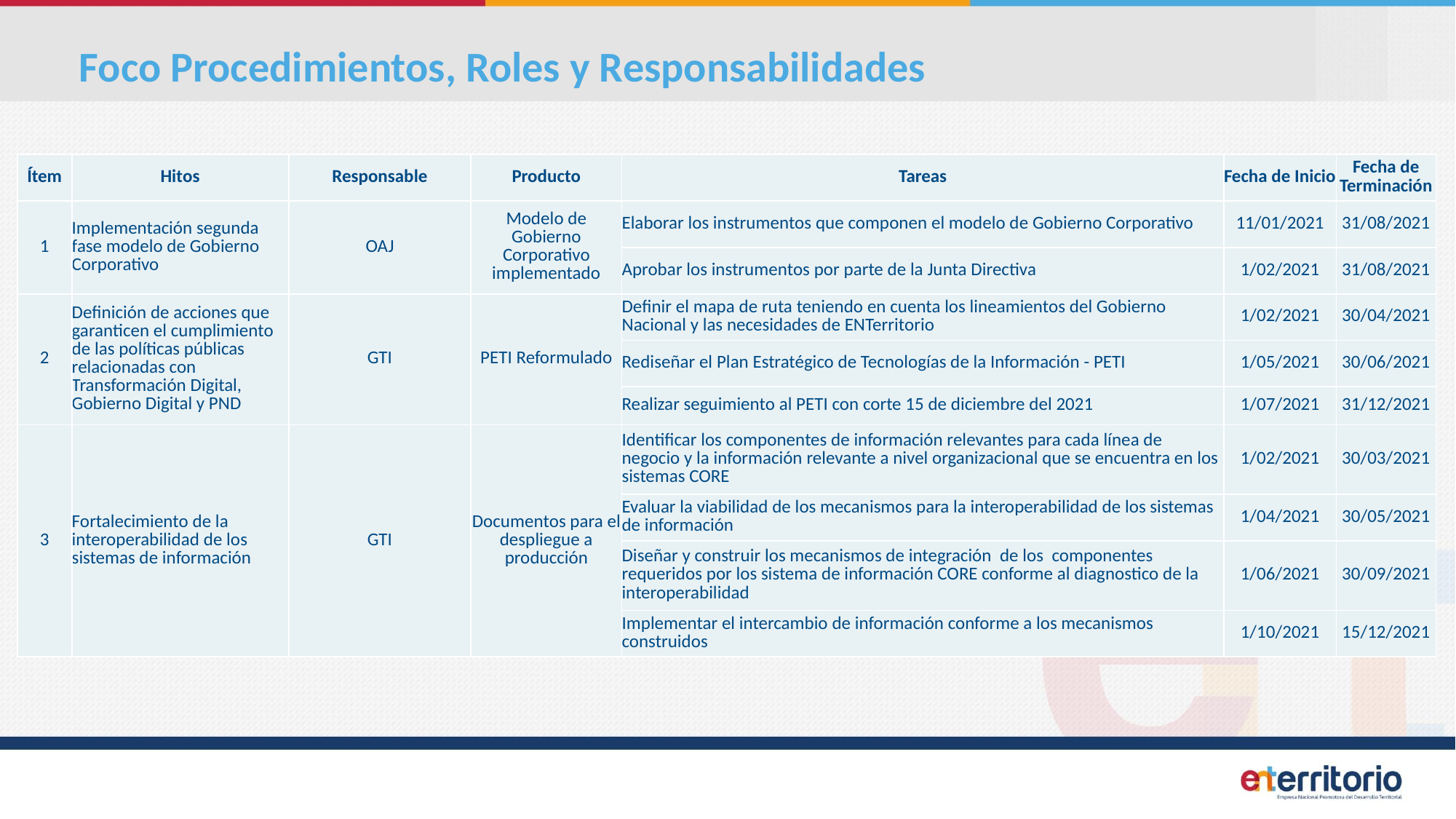

Foco Procedimientos, Roles y Responsabilidades
| Ítem | Hitos | Responsable | Producto | Tareas | Fecha de Inicio | Fecha de Terminación |
| --- | --- | --- | --- | --- | --- | --- |
| 1 | Implementación segunda fase modelo de Gobierno Corporativo | OAJ | Modelo de Gobierno Corporativo implementado | Elaborar los instrumentos que componen el modelo de Gobierno Corporativo | 11/01/2021 | 31/08/2021 |
|  |  |  |  | Aprobar los instrumentos por parte de la Junta Directiva | 1/02/2021 | 31/08/2021 |
| 2 | Definición de acciones que garanticen el cumplimiento de las políticas públicas relacionadas con Transformación Digital, Gobierno Digital y PND | GTI | PETI Reformulado | Definir el mapa de ruta teniendo en cuenta los lineamientos del Gobierno Nacional y las necesidades de ENTerritorio | 1/02/2021 | 30/04/2021 |
|  |  |  |  | Rediseñar el Plan Estratégico de Tecnologías de la Información - PETI | 1/05/2021 | 30/06/2021 |
|  |  |  |  | Realizar seguimiento al PETI con corte 15 de diciembre del 2021 | 1/07/2021 | 31/12/2021 |
| 3 | Fortalecimiento de la interoperabilidad de los sistemas de información | GTI | Documentos para el despliegue a producción | Identificar los componentes de información relevantes para cada línea de negocio y la información relevante a nivel organizacional que se encuentra en los sistemas CORE | 1/02/2021 | 30/03/2021 |
|  |  |  |  | Evaluar la viabilidad de los mecanismos para la interoperabilidad de los sistemas de información | 1/04/2021 | 30/05/2021 |
|  |  |  |  | Diseñar y construir los mecanismos de integración de los componentes requeridos por los sistema de información CORE conforme al diagnostico de la interoperabilidad | 1/06/2021 | 30/09/2021 |
|  |  |  |  | Implementar el intercambio de información conforme a los mecanismos construidos | 1/10/2021 | 15/12/2021 |